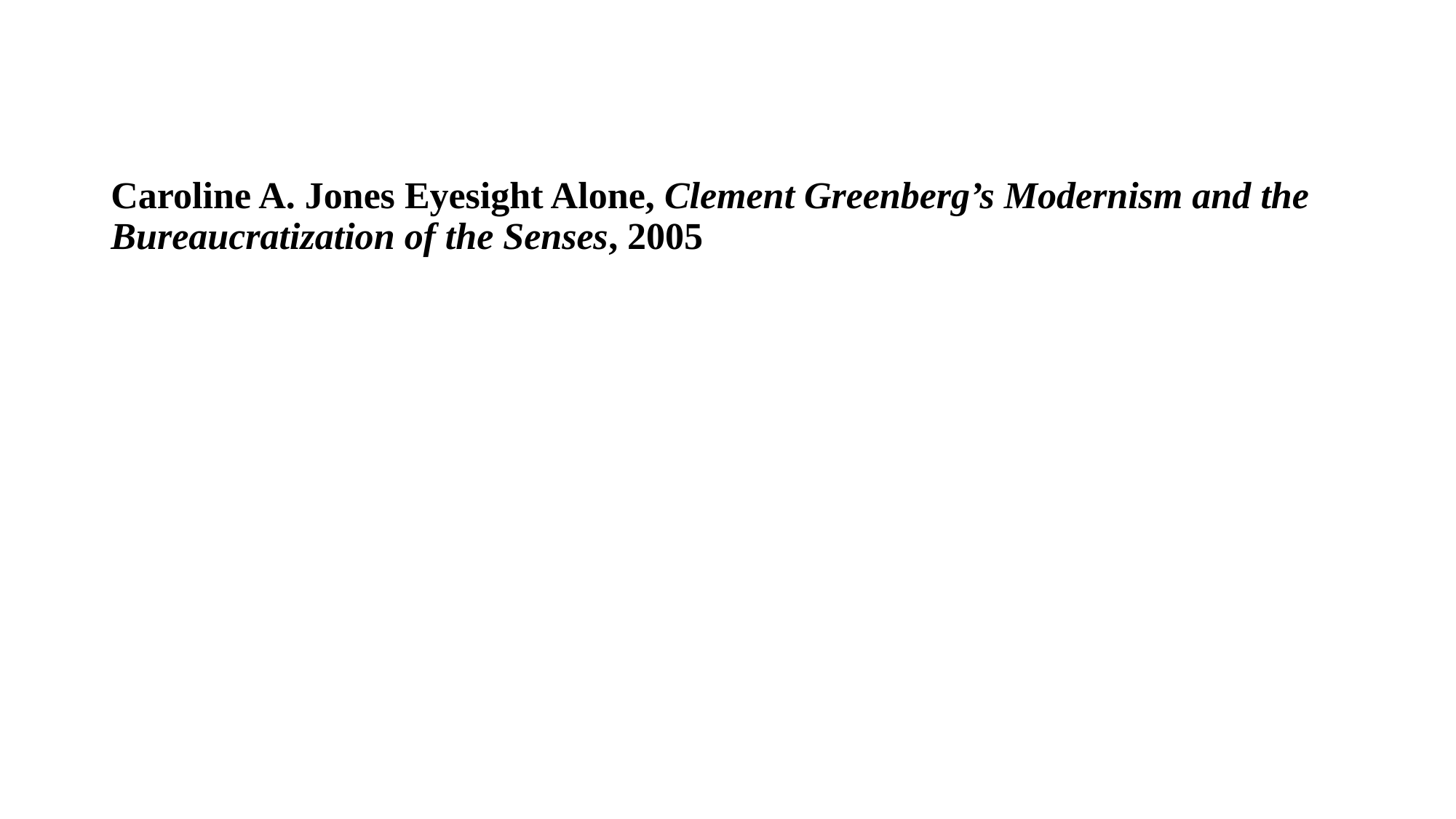

# Caroline A. Jones Eyesight Alone, Clement Greenberg’s Modernism and the Bureaucratization of the Senses, 2005